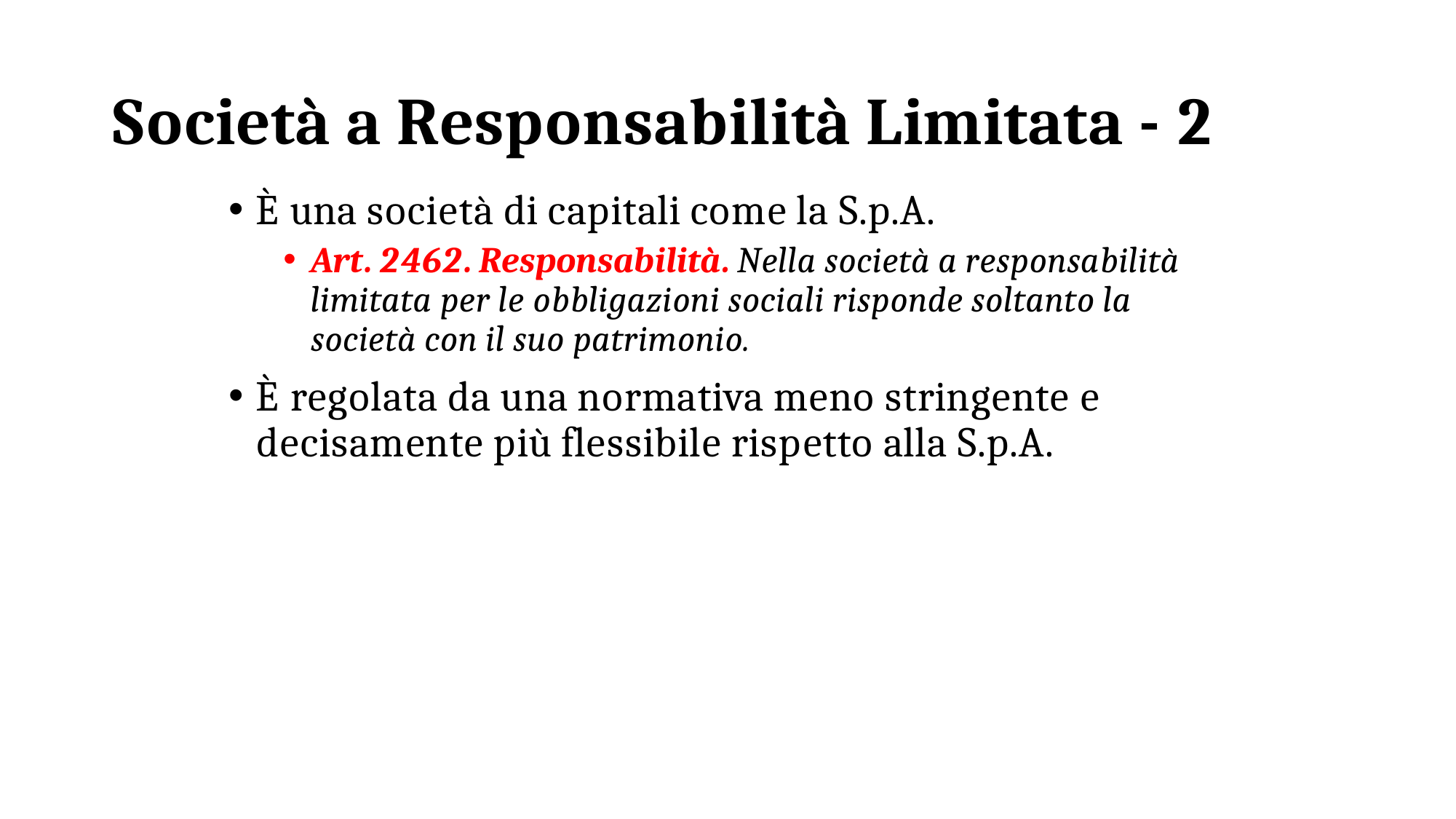

# Società a Responsabilità Limitata - 2
È una società di capitali come la S.p.A.
Art. 2462. Responsabilità. Nella società a responsabilità limitata per le obbligazioni sociali risponde soltanto la società con il suo patrimonio.
È regolata da una normativa meno stringente e decisamente più flessibile rispetto alla S.p.A.